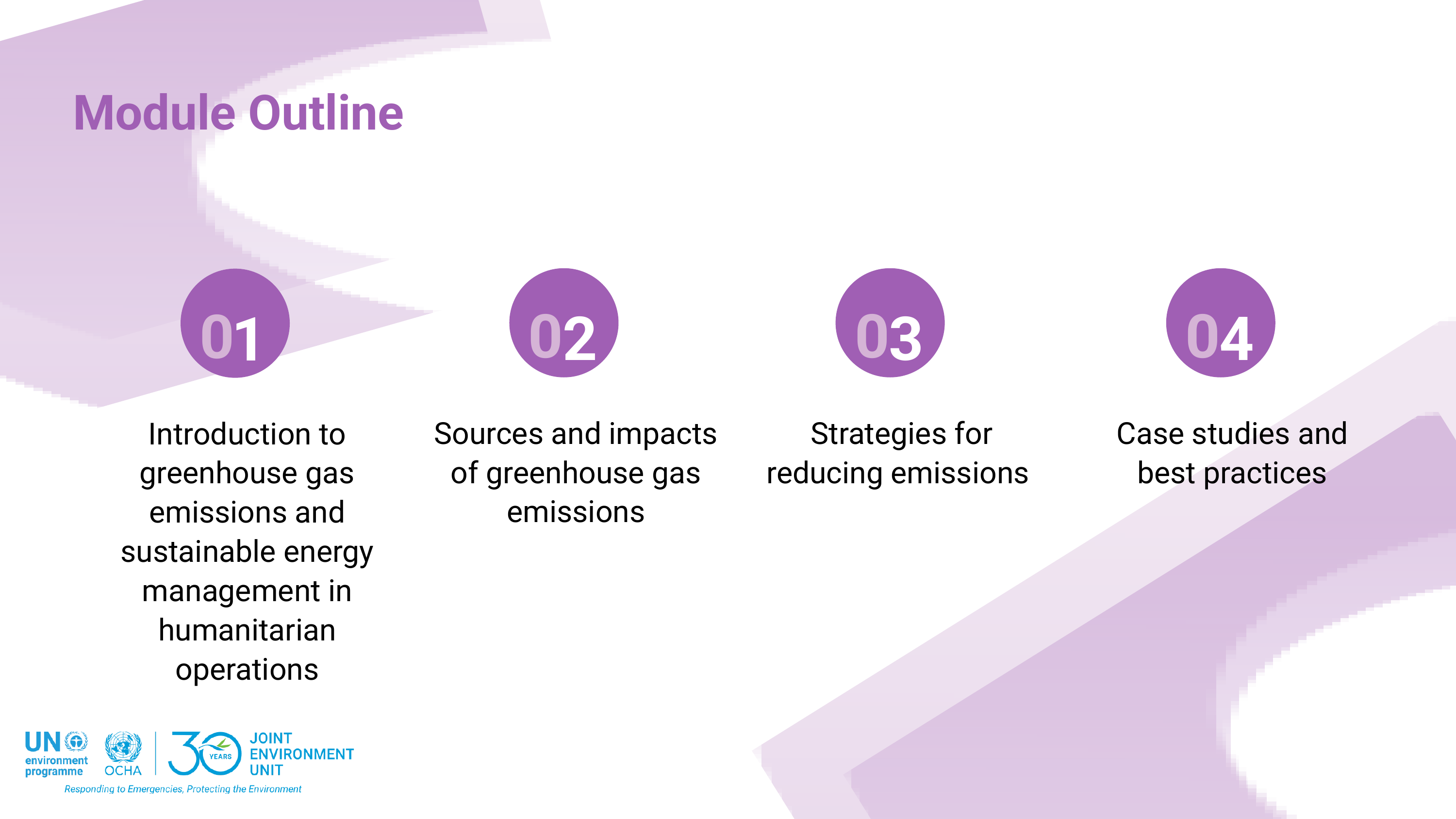

Module Outline

0
0
0
0
2
3
4
1

Sources and impacts of greenhouse gas emissions
Strategies for reducing emissions
Case studies and best practices
Introduction to greenhouse gas emissions and sustainable energy management in humanitarian operations